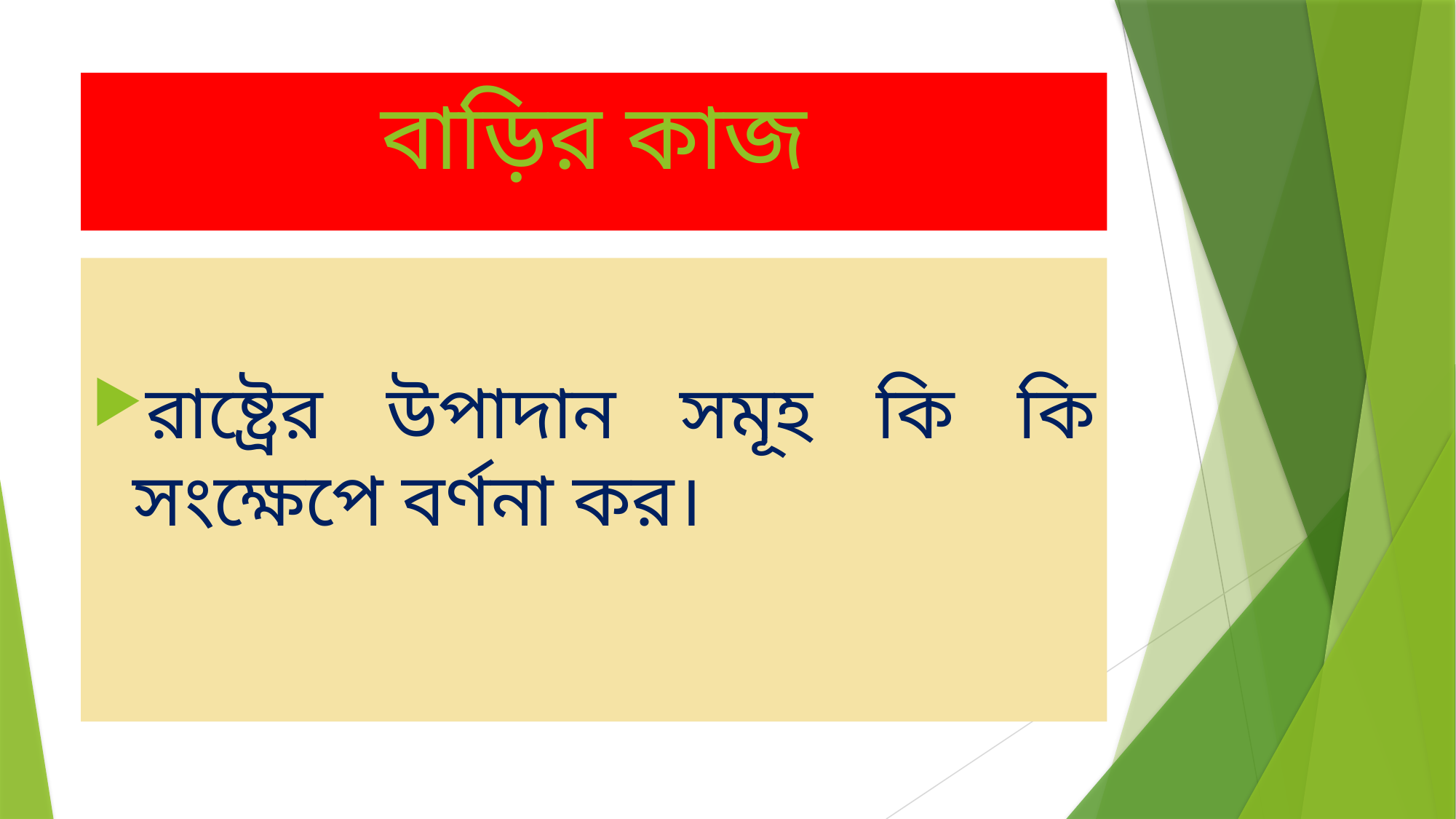

# বাড়ির কাজ

রাষ্ট্রের উপাদান সমূহ কি কি সংক্ষেপে বর্ণনা কর।